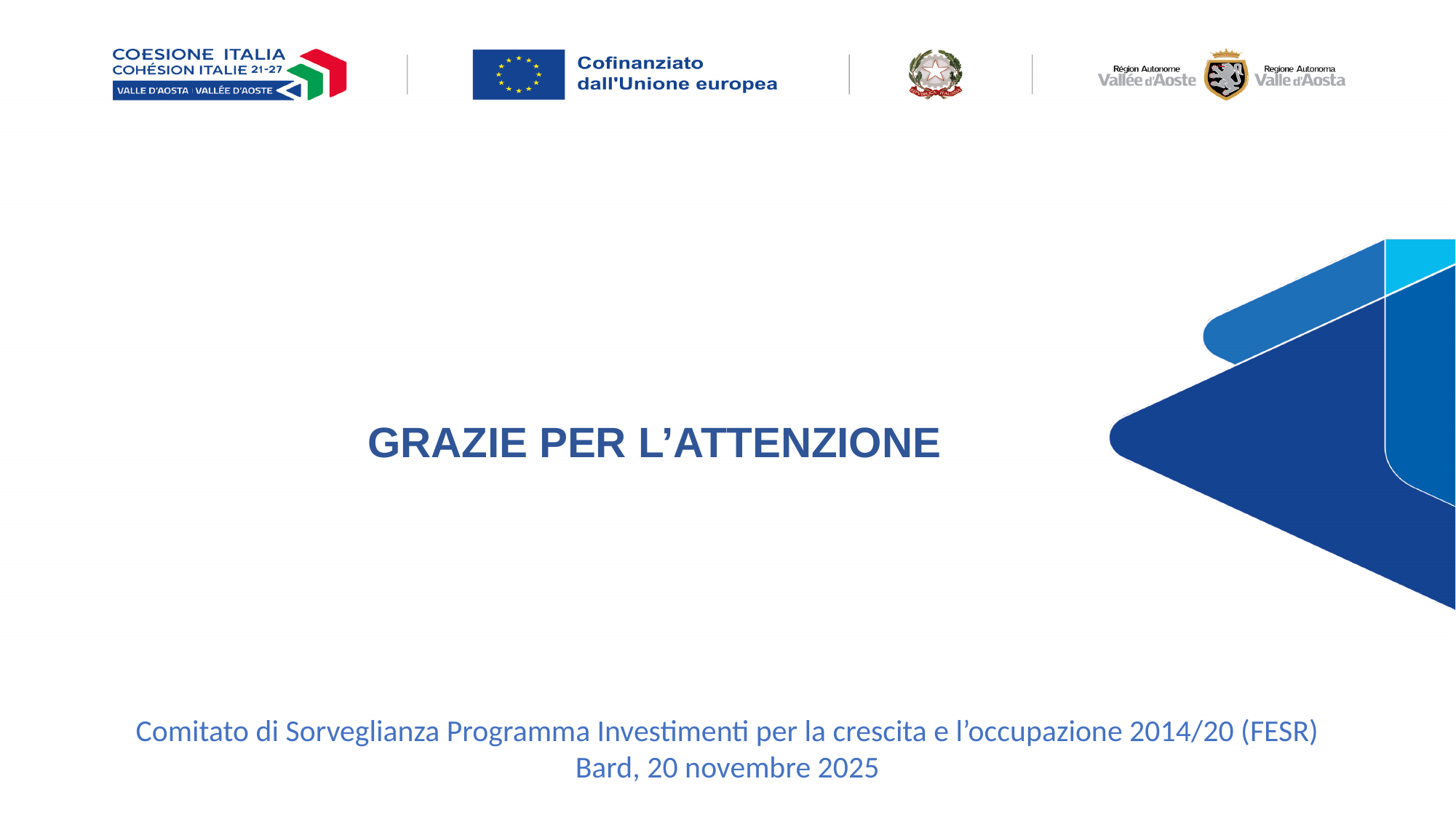

GRAZIE PER L’ATTENZIONE
Comitato di Sorveglianza Programma Investimenti per la crescita e l’occupazione 2014/20 (FESR)
Bard, 20 novembre 2025